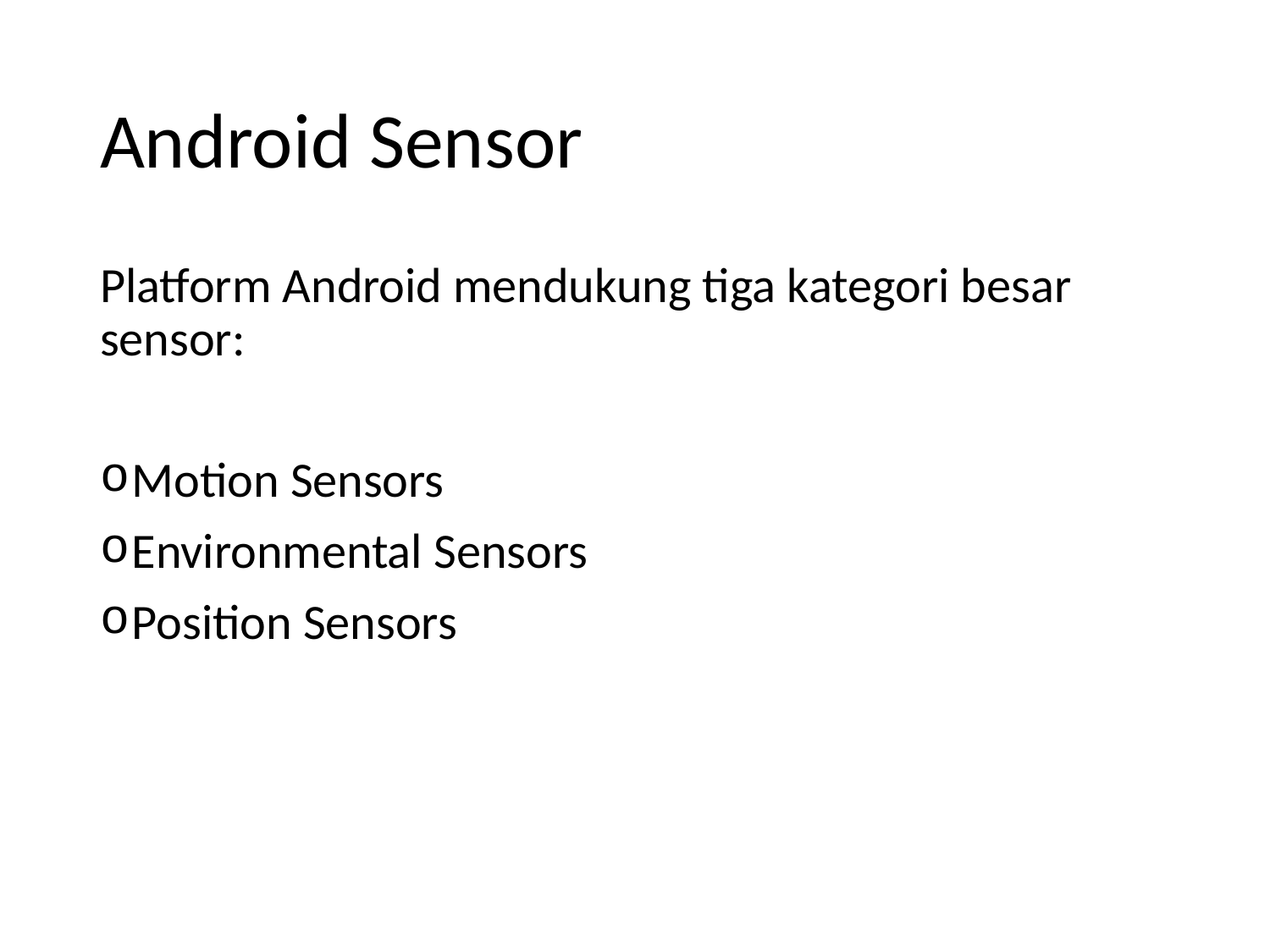

# Android Sensor
Platform Android mendukung tiga kategori besar sensor:

Motion Sensors
Environmental Sensors
Position Sensors